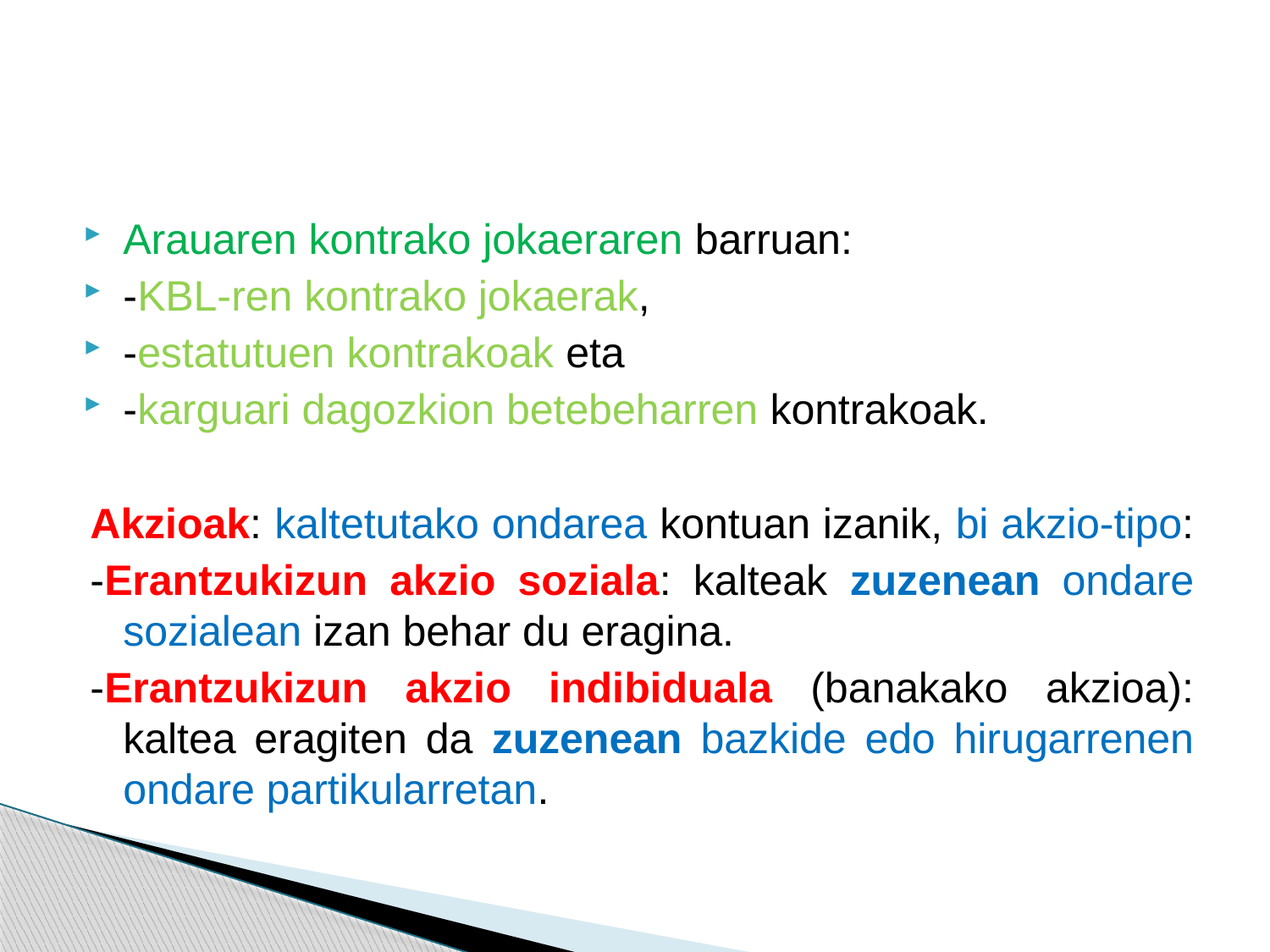

#
Arauaren kontrako jokaeraren barruan:
-KBL-ren kontrako jokaerak,
-estatutuen kontrakoak eta
-karguari dagozkion betebeharren kontrakoak.

Akzioak: kaltetutako ondarea kontuan izanik, bi akzio-tipo:
-Erantzukizun akzio soziala: kalteak zuzenean ondare sozialean izan behar du eragina.
-Erantzukizun akzio indibiduala (banakako akzioa): kaltea eragiten da zuzenean bazkide edo hirugarrenen ondare partikularretan.